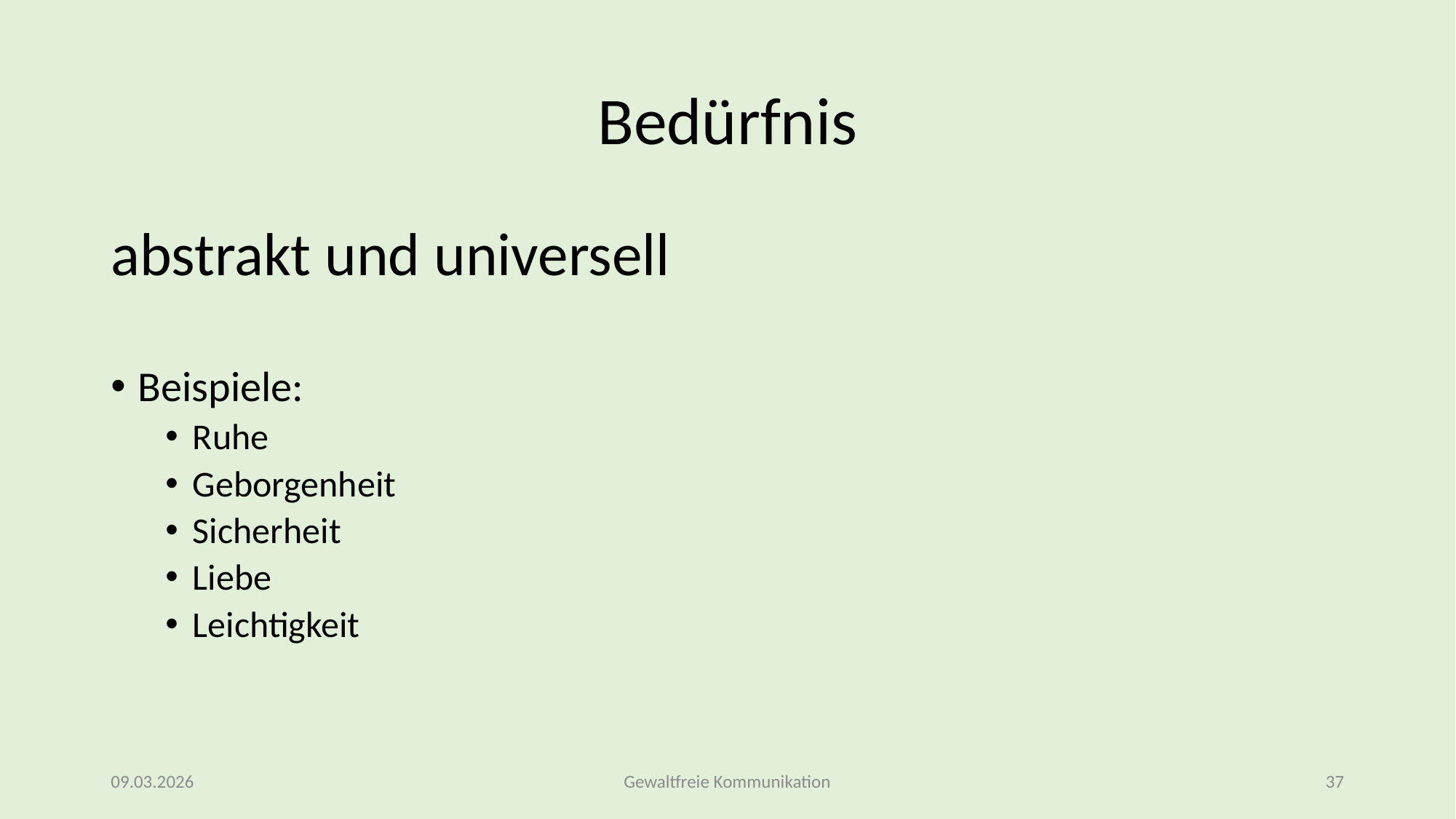

# Bedürfnis
abstrakt und universell

Beispiele:
Ruhe
Geborgenheit
Sicherheit
Liebe
Leichtigkeit
09.03.2026
Gewaltfreie Kommunikation
37